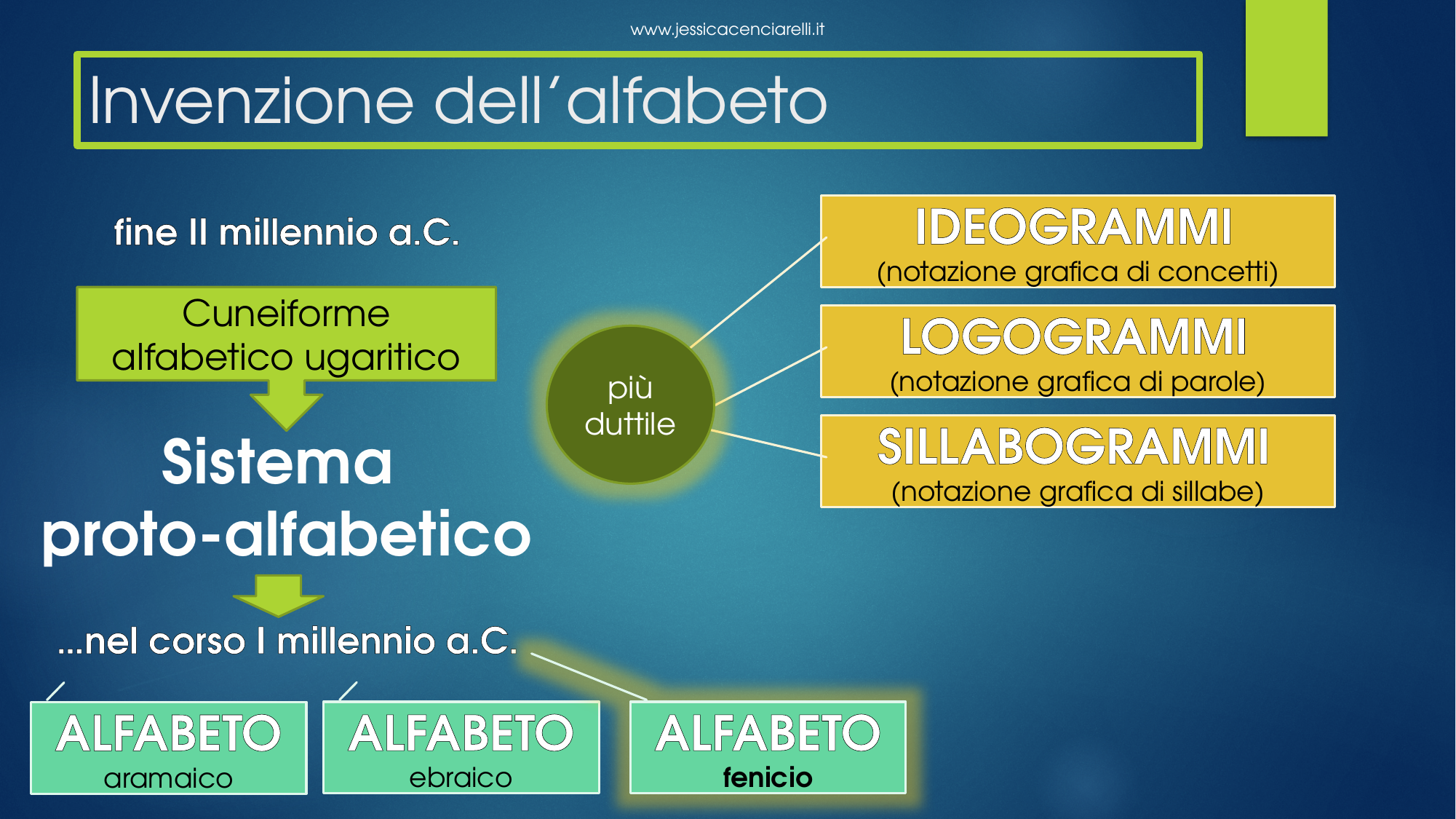

# Invenzione dell’alfabeto
IDEOGRAMMI
(notazione grafica di concetti)
fine II millennio a.C.
Cuneiforme alfabetico ugaritico
LOGOGRAMMI
(notazione grafica di parole)
più duttile
SILLABOGRAMMI
(notazione grafica di sillabe)
Sistema
proto-alfabetico

…nel corso I millennio a.C.
ALFABETO
fenicio
ALFABETO
ebraico
ALFABETO
aramaico